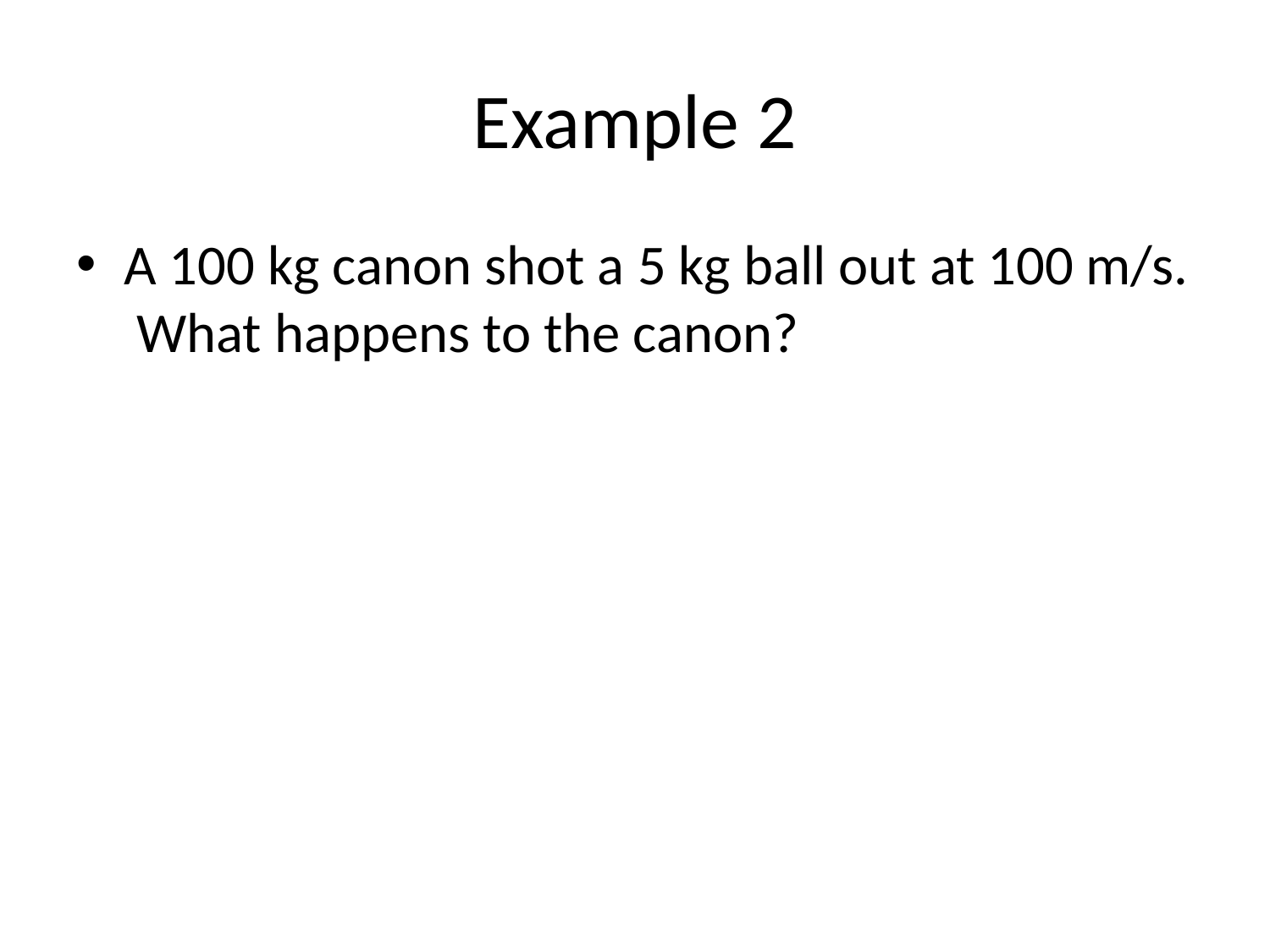

# Example 2
A 100 kg canon shot a 5 kg ball out at 100 m/s.  What happens to the canon?